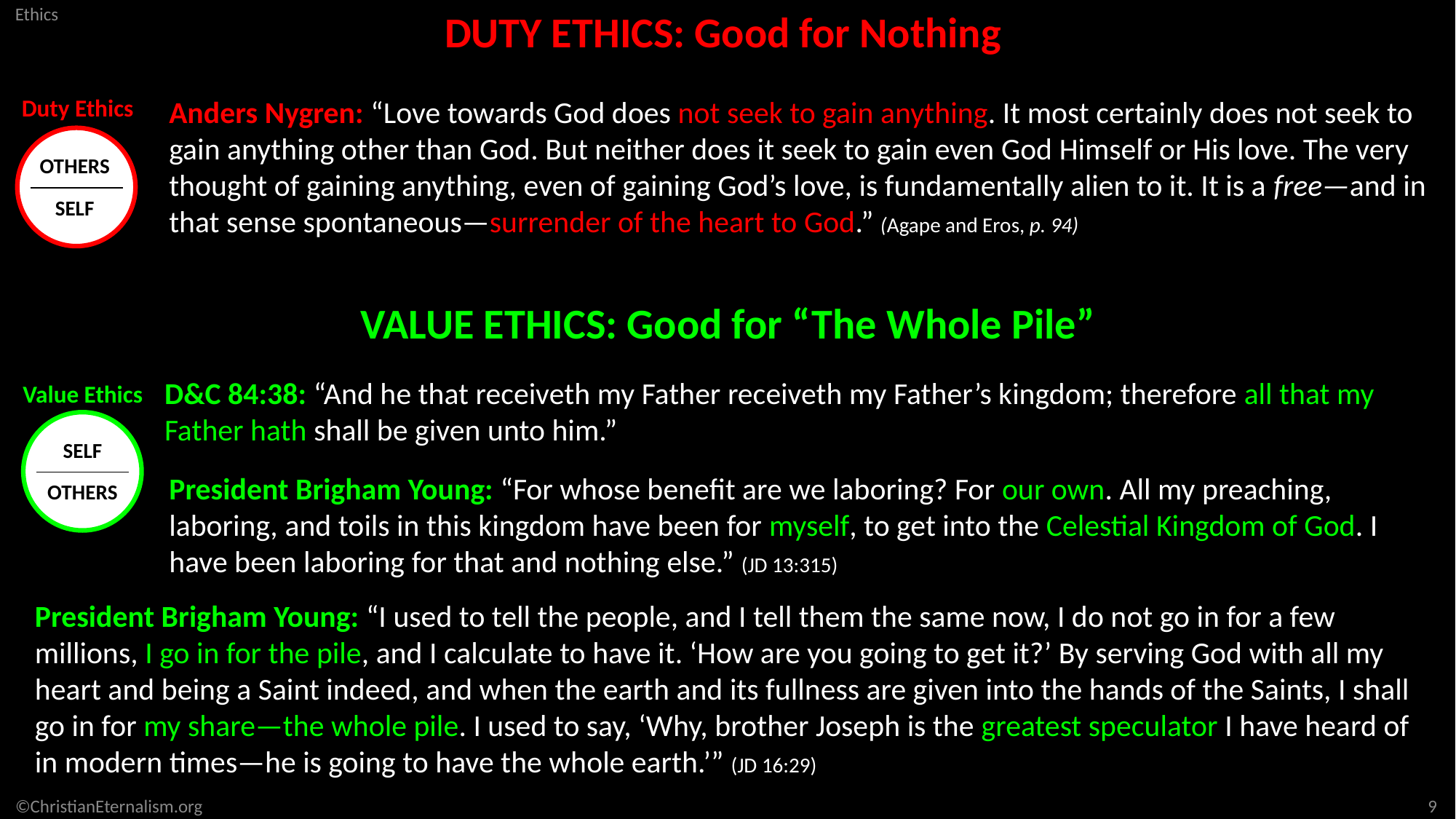

DUTY ETHICS: Good for Nothing
Duty Ethics

OTHERS

SELF

Anders Nygren: “Love towards God does not seek to gain anything. It most certainly does not seek to gain anything other than God. But neither does it seek to gain even God Himself or His love. The very thought of gaining anything, even of gaining God’s love, is fundamentally alien to it. It is a free—and in that sense spontaneous—surrender of the heart to God.” (Agape and Eros, p. 94)
VALUE ETHICS: Good for “The Whole Pile”
D&C 84:38: “And he that receiveth my Father receiveth my Father’s kingdom; therefore all that my Father hath shall be given unto him.”
Value Ethics

SELF

OTHERS

President Brigham Young: “For whose benefit are we laboring? For our own. All my preaching, laboring, and toils in this kingdom have been for myself, to get into the Celestial Kingdom of God. I have been laboring for that and nothing else.” (JD 13:315)
President Brigham Young: “I used to tell the people, and I tell them the same now, I do not go in for a few millions, I go in for the pile, and I calculate to have it. ‘How are you going to get it?’ By serving God with all my heart and being a Saint indeed, and when the earth and its fullness are given into the hands of the Saints, I shall go in for my share—the whole pile. I used to say, ‘Why, brother Joseph is the greatest speculator I have heard of in modern times—he is going to have the whole earth.’” (JD 16:29)
9
©ChristianEternalism.org